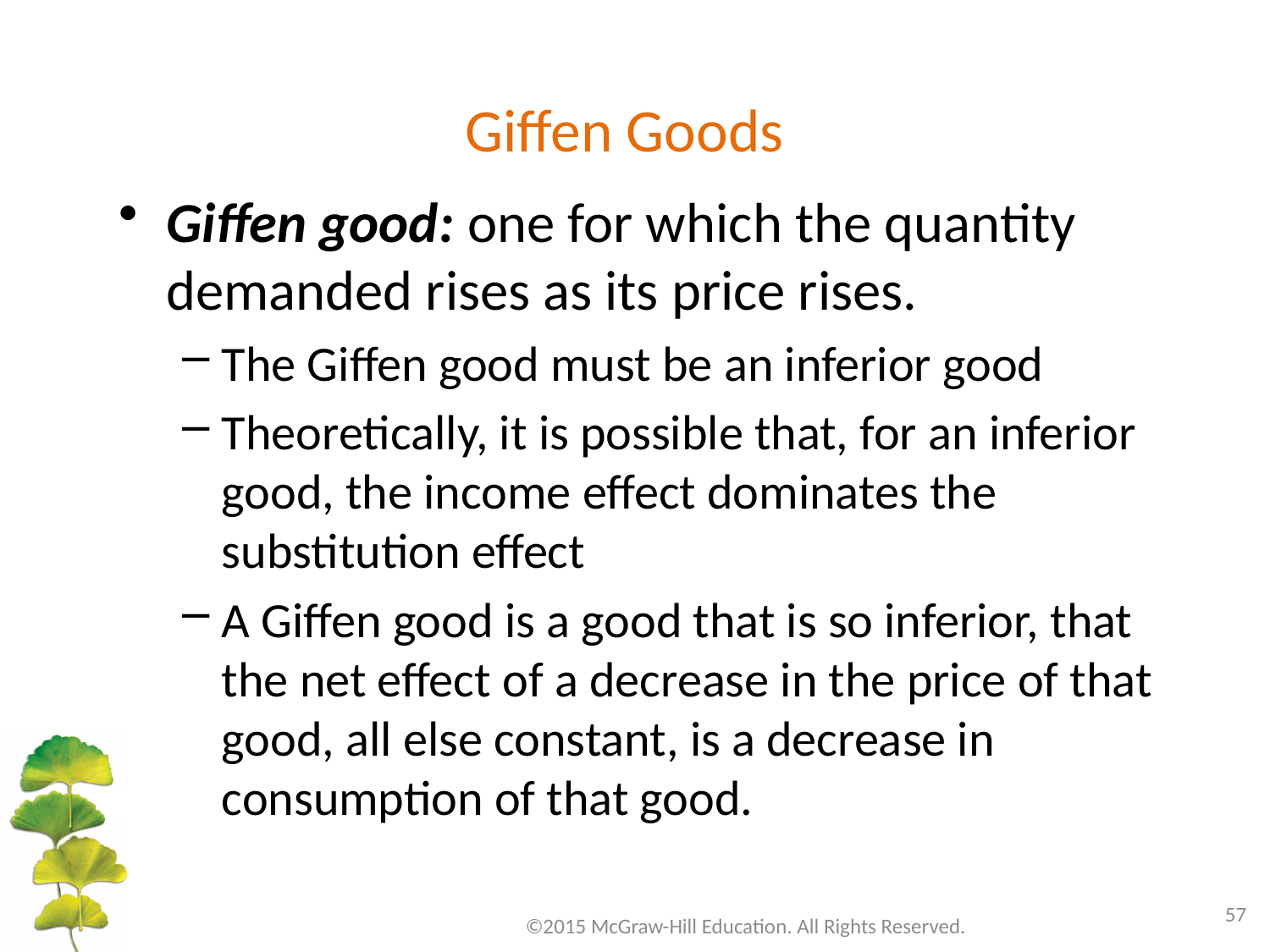

# Giffen Goods
Giffen good: one for which the quantity demanded rises as its price rises.
The Giffen good must be an inferior good
Theoretically, it is possible that, for an inferior good, the income effect dominates the substitution effect
A Giffen good is a good that is so inferior, that the net effect of a decrease in the price of that good, all else constant, is a decrease in consumption of that good.

57
©2015 McGraw-Hill Education. All Rights Reserved.